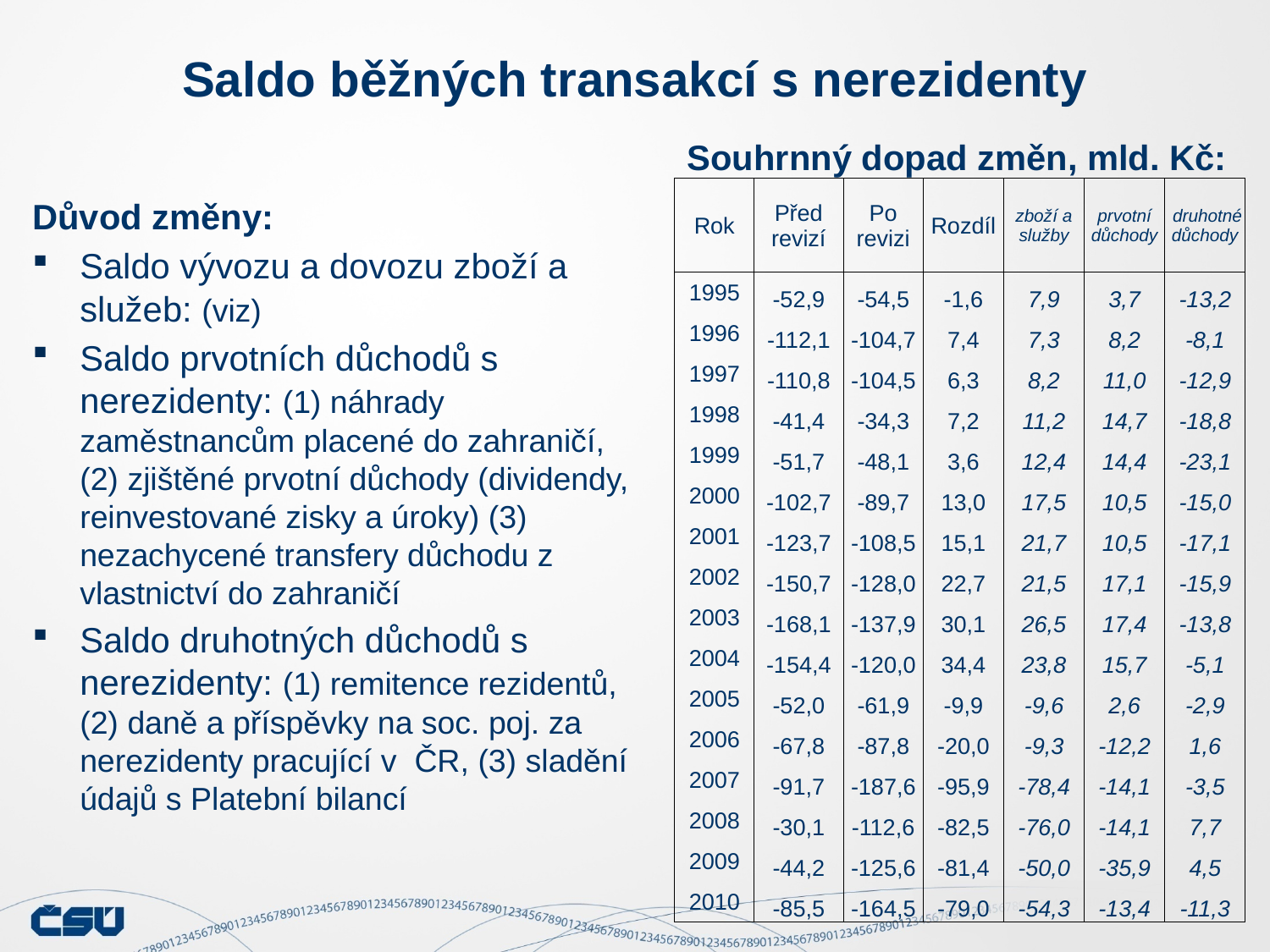

Saldo běžných transakcí s nerezidenty
Souhrnný dopad změn, mld. Kč:

| Rok | Před revizí | Po revizi | Rozdíl | zboží a služby | prvotní důchody | druhotné důchody |
| --- | --- | --- | --- | --- | --- | --- |
| 1995 | -52,9 | -54,5 | -1,6 | 7,9 | 3,7 | -13,2 |
| 1996 | -112,1 | -104,7 | 7,4 | 7,3 | 8,2 | -8,1 |
| 1997 | -110,8 | -104,5 | 6,3 | 8,2 | 11,0 | -12,9 |
| 1998 | -41,4 | -34,3 | 7,2 | 11,2 | 14,7 | -18,8 |
| 1999 | -51,7 | -48,1 | 3,6 | 12,4 | 14,4 | -23,1 |
| 2000 | -102,7 | -89,7 | 13,0 | 17,5 | 10,5 | -15,0 |
| 2001 | -123,7 | -108,5 | 15,1 | 21,7 | 10,5 | -17,1 |
| 2002 | -150,7 | -128,0 | 22,7 | 21,5 | 17,1 | -15,9 |
| 2003 | -168,1 | -137,9 | 30,1 | 26,5 | 17,4 | -13,8 |
| 2004 | -154,4 | -120,0 | 34,4 | 23,8 | 15,7 | -5,1 |
| 2005 | -52,0 | -61,9 | -9,9 | -9,6 | 2,6 | -2,9 |
| 2006 | -67,8 | -87,8 | -20,0 | -9,3 | -12,2 | 1,6 |
| 2007 | -91,7 | -187,6 | -95,9 | -78,4 | -14,1 | -3,5 |
| 2008 | -30,1 | -112,6 | -82,5 | -76,0 | -14,1 | 7,7 |
| 2009 | -44,2 | -125,6 | -81,4 | -50,0 | -35,9 | 4,5 |
| 2010 | -85,5 | -164,5 | -79,0 | -54,3 | -13,4 | -11,3 |
Důvod změny:
Saldo vývozu a dovozu zboží a služeb: (viz)
Saldo prvotních důchodů s nerezidenty: (1) náhrady zaměstnancům placené do zahraničí, (2) zjištěné prvotní důchody (dividendy, reinvestované zisky a úroky) (3) nezachycené transfery důchodu z vlastnictví do zahraničí
Saldo druhotných důchodů s nerezidenty: (1) remitence rezidentů, (2) daně a příspěvky na soc. poj. za nerezidenty pracující v  ČR, (3) sladění údajů s Platební bilancí